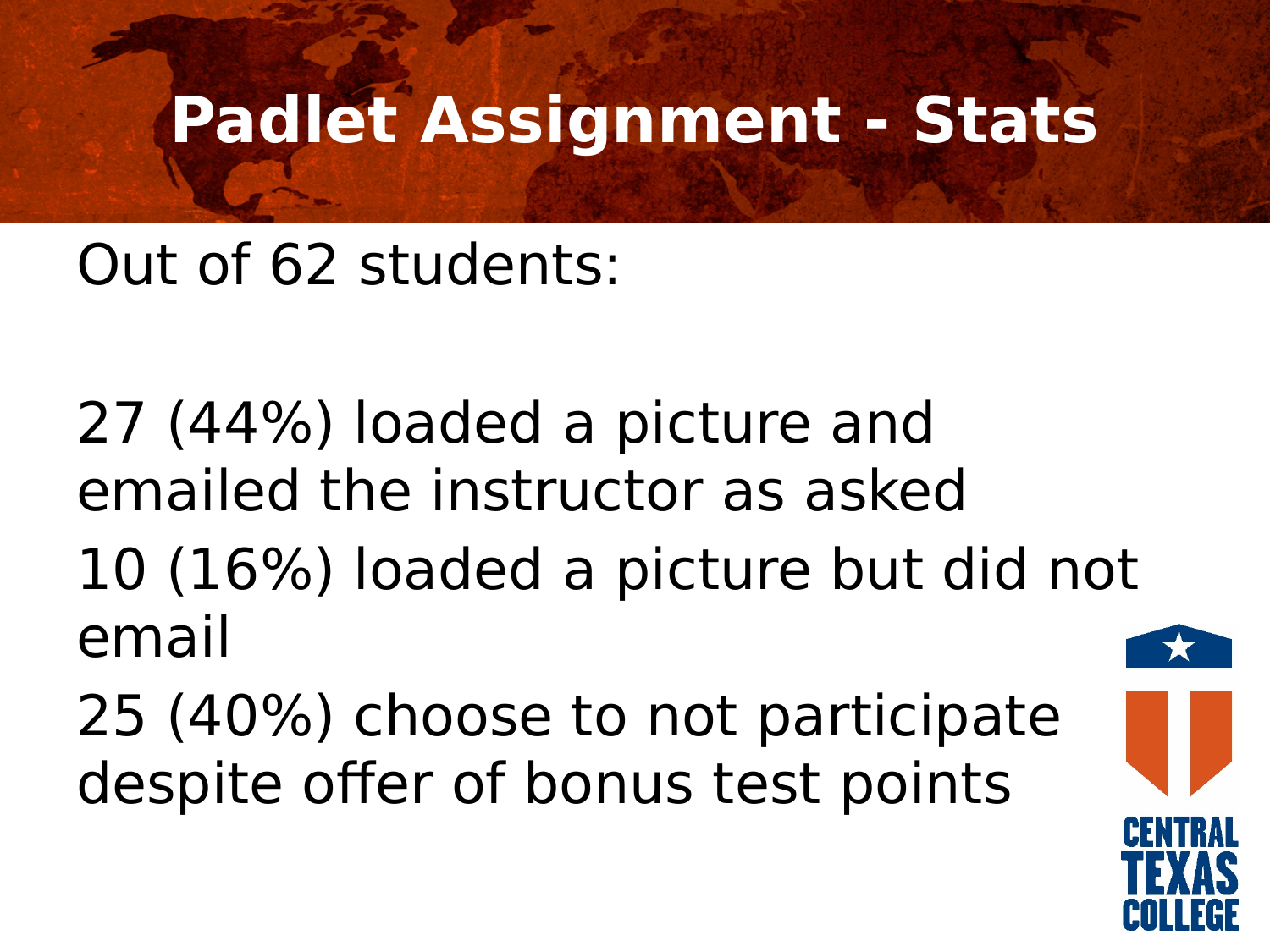

# Padlet Assignment - Stats
Out of 62 students:

27 (44%) loaded a picture and emailed the instructor as asked
10 (16%) loaded a picture but did not email
25 (40%) choose to not participate despite offer of bonus test points